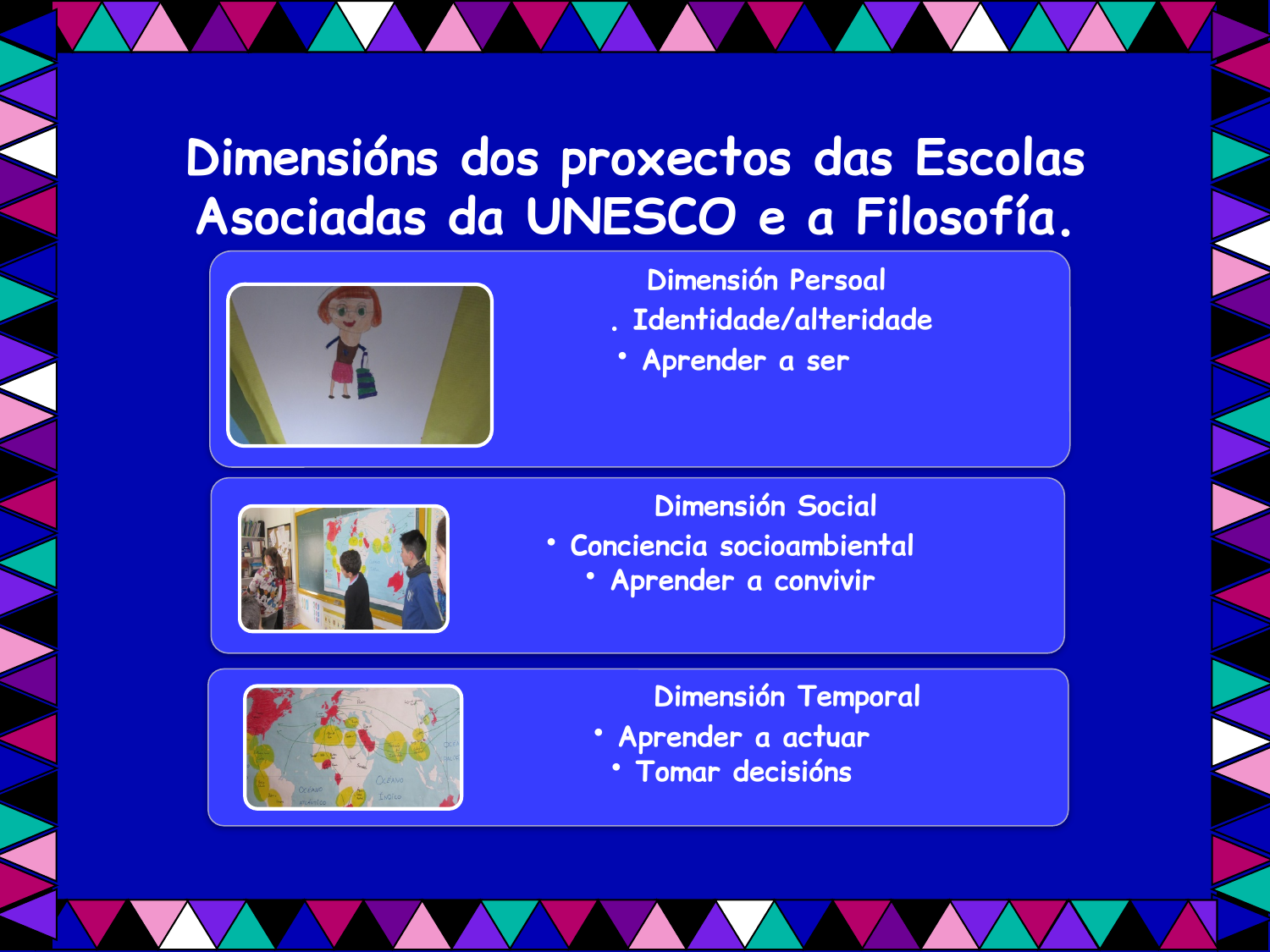

# Dimensións dos proxectos das Escolas Asociadas da UNESCO e a Filosofía.
          Dimensión Persoal
                . Identidade/alteridade
Aprender a ser
          Dimensión Social
Conciencia socioambiental
Aprender a convivir
         Dimensión Temporal
Aprender a actuar
Tomar decisións